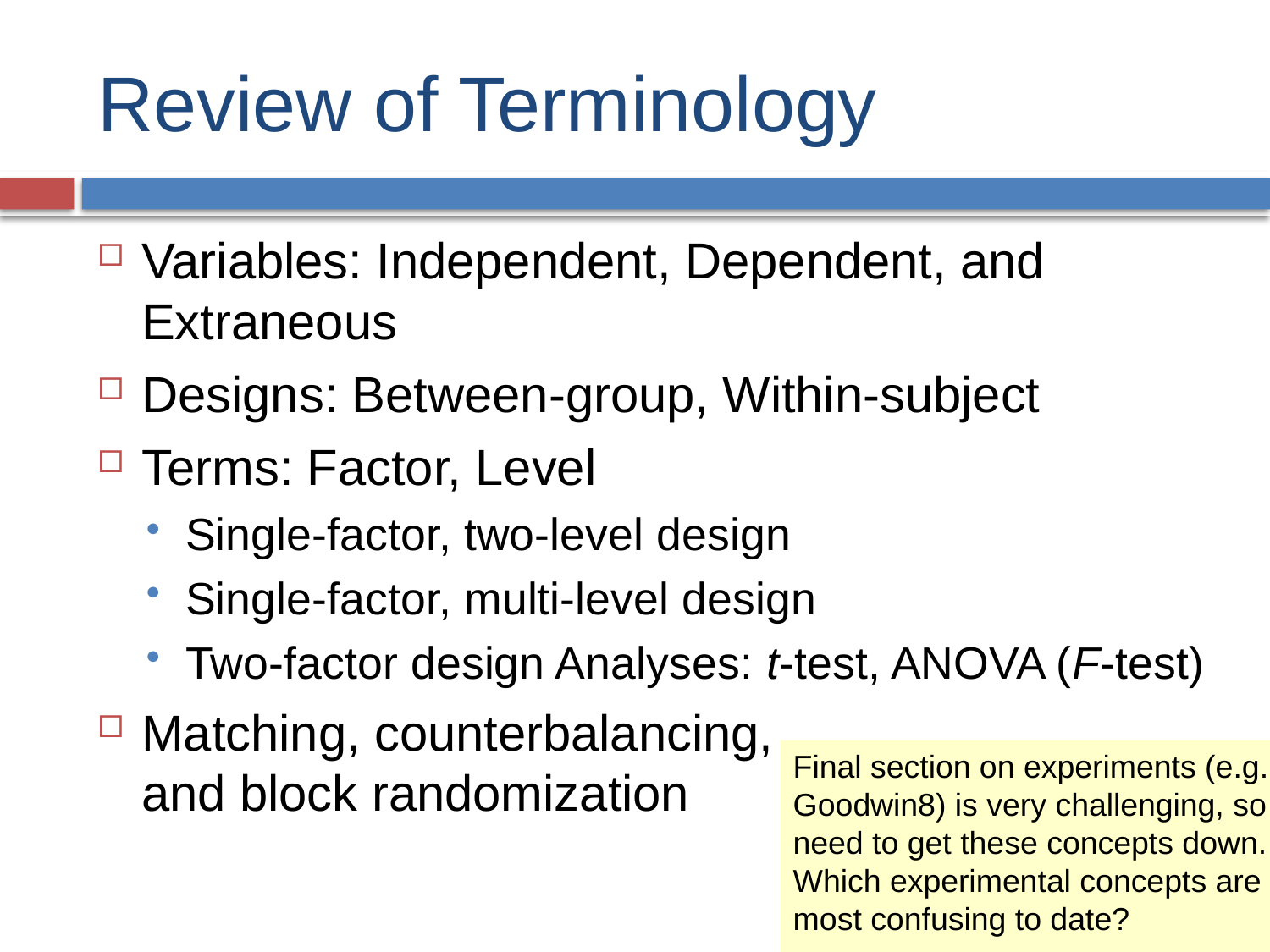

# Review of Terminology
Variables: Independent, Dependent, and Extraneous
Designs: Between-group, Within-subject
Terms: Factor, Level
Single-factor, two-level design
Single-factor, multi-level design
Two-factor design Analyses: t-test, ANOVA (F-test)
Matching, counterbalancing,
and block randomization
Final section on experiments (e.g.,
Goodwin8) is very challenging, so
need to get these concepts down.
Which experimental concepts are
most confusing to date?